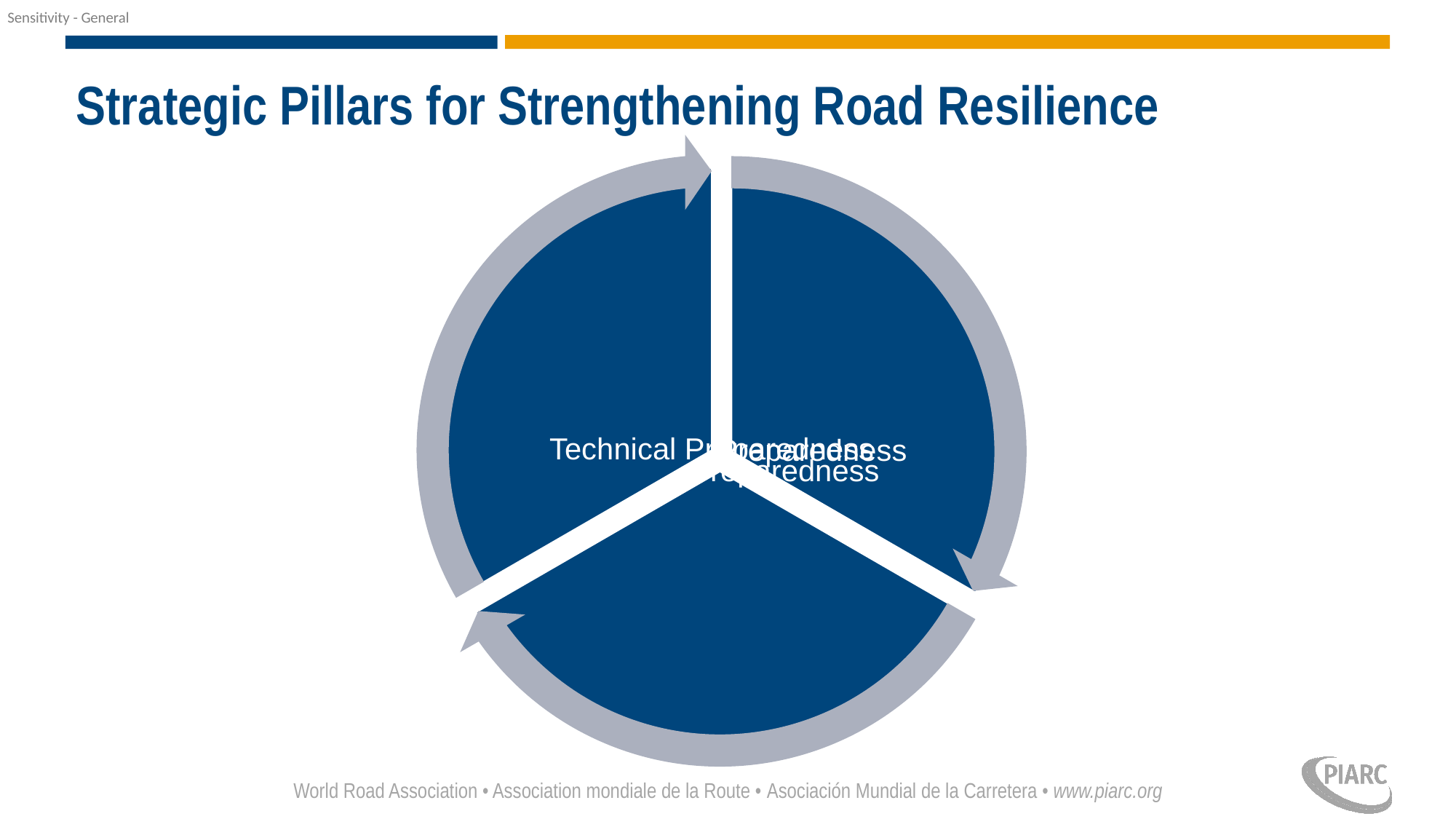

# Strategic Pillars for Strengthening Road Resilience
Institutional Preparedness
Financial Preparedness
Technical Preparedness